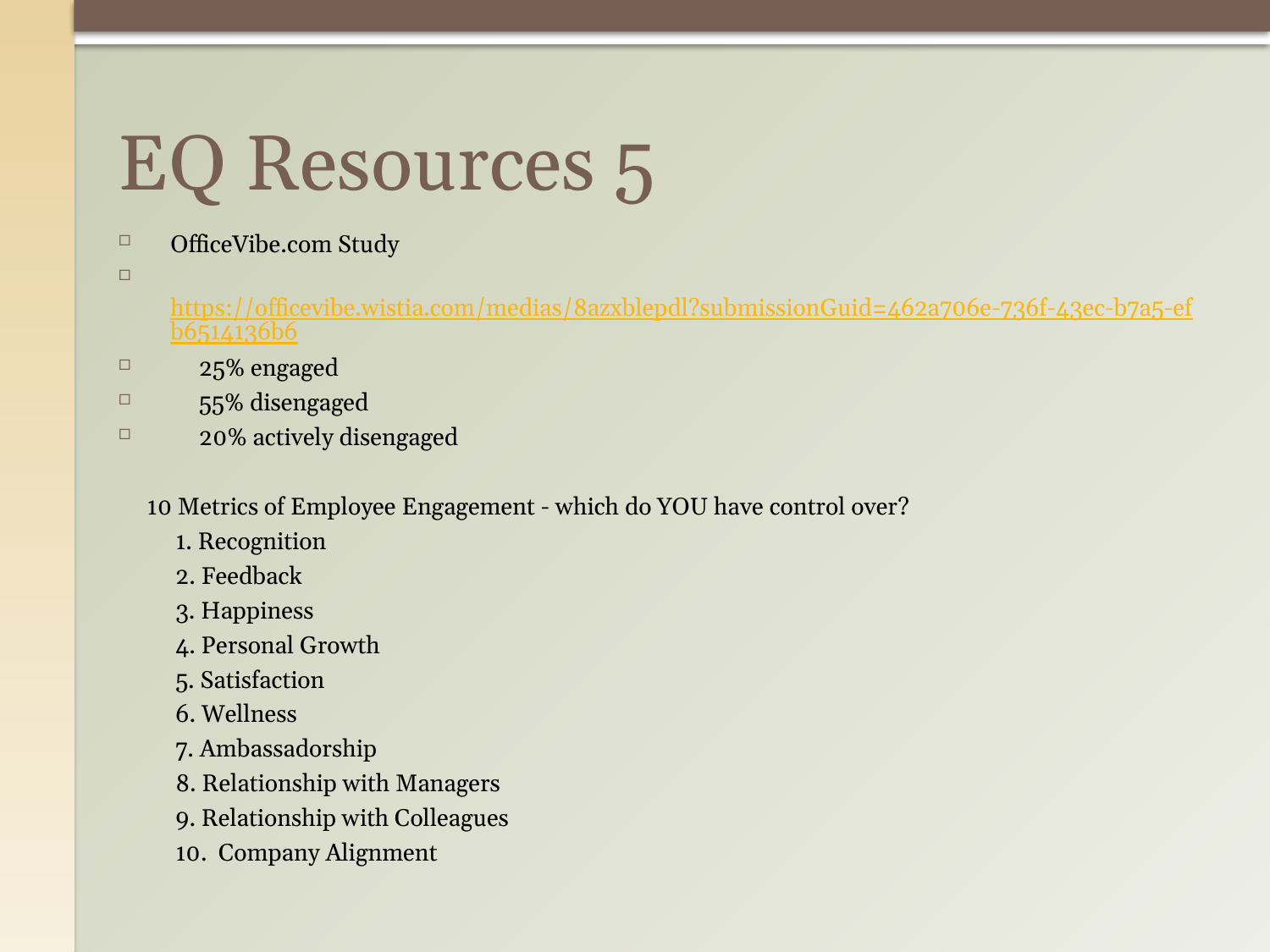

# EQ Resources 5
OfficeVibe.com Study
 https://officevibe.wistia.com/medias/8azxblepdl?submissionGuid=462a706e-736f-43ec-b7a5-efb6514136b6
     25% engaged
     55% disengaged
     20% actively disengaged

     10 Metrics of Employee Engagement - which do YOU have control over?
          1. Recognition
          2. Feedback
          3. Happiness
          4. Personal Growth
          5. Satisfaction
          6. Wellness
          7. Ambassadorship
          8. Relationship with Managers
          9. Relationship with Colleagues
          10.  Company Alignment